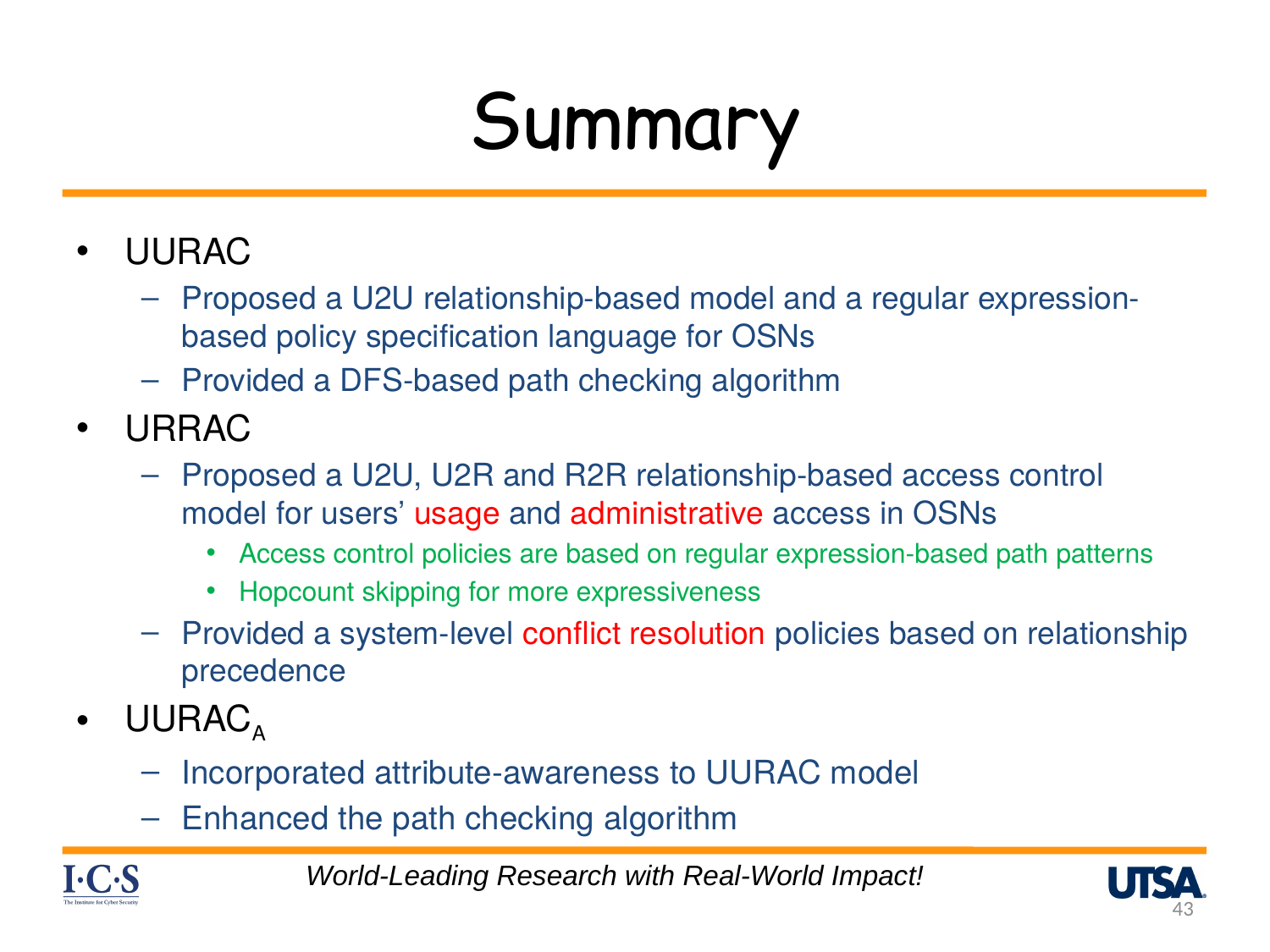

# Summary
UURAC
Proposed a U2U relationship-based model and a regular expression-based policy specification language for OSNs
Provided a DFS-based path checking algorithm
URRAC
Proposed a U2U, U2R and R2R relationship-based access control  model for users’ usage and administrative access in OSNs
Access control policies are based on regular expression-based path patterns
Hopcount skipping for more expressiveness
Provided a system-level conflict resolution policies based on relationship precedence
UURACA
Incorporated attribute-awareness to UURAC model
Enhanced the path checking algorithm
World-Leading Research with Real-World Impact!
43